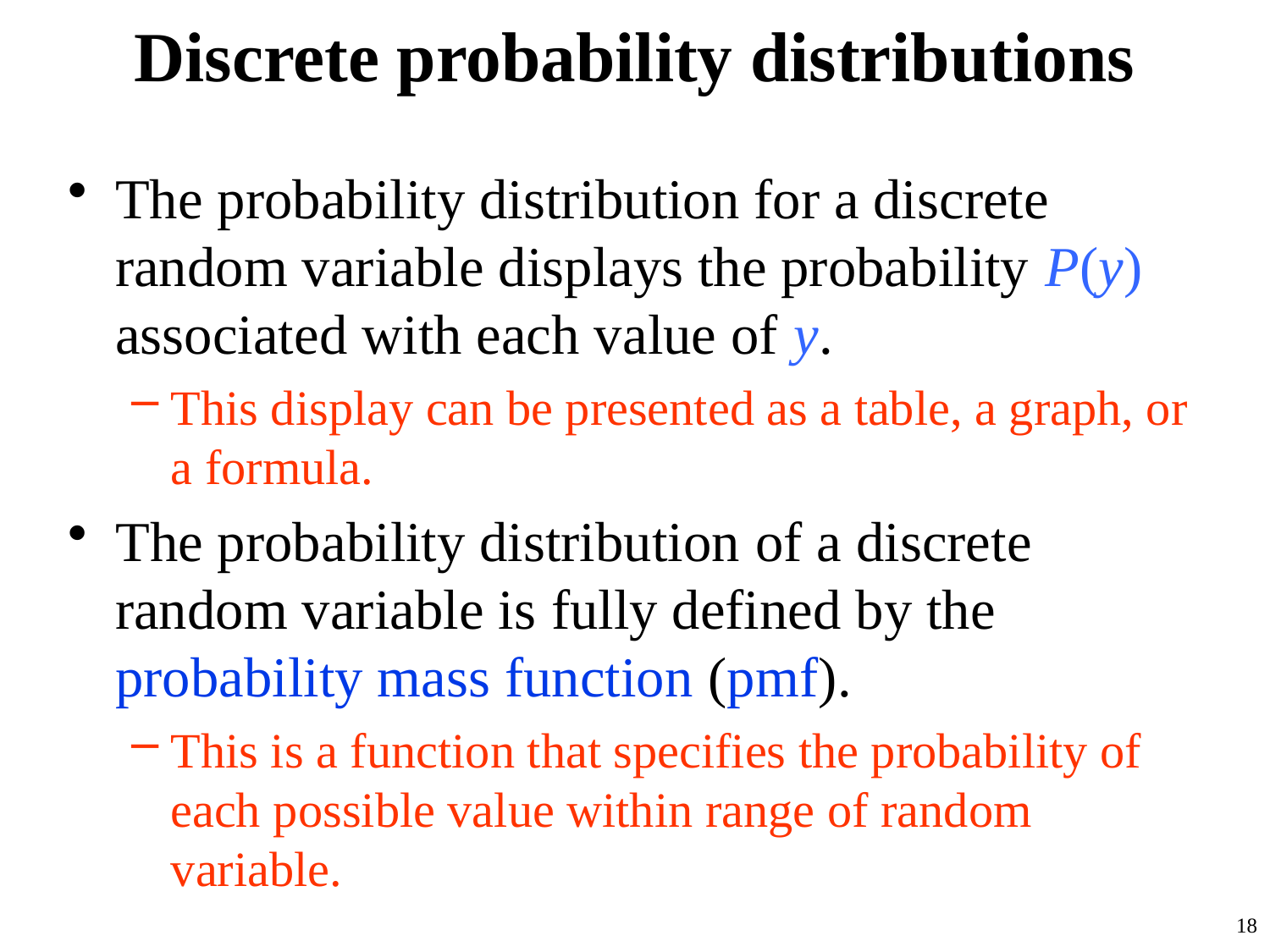

# Discrete probability distributions
The probability distribution for a discrete random variable displays the probability P(y) associated with each value of y.
This display can be presented as a table, a graph, or a formula.
The probability distribution of a discrete random variable is fully defined by the probability mass function (pmf).
This is a function that specifies the probability of each possible value within range of random variable.
18